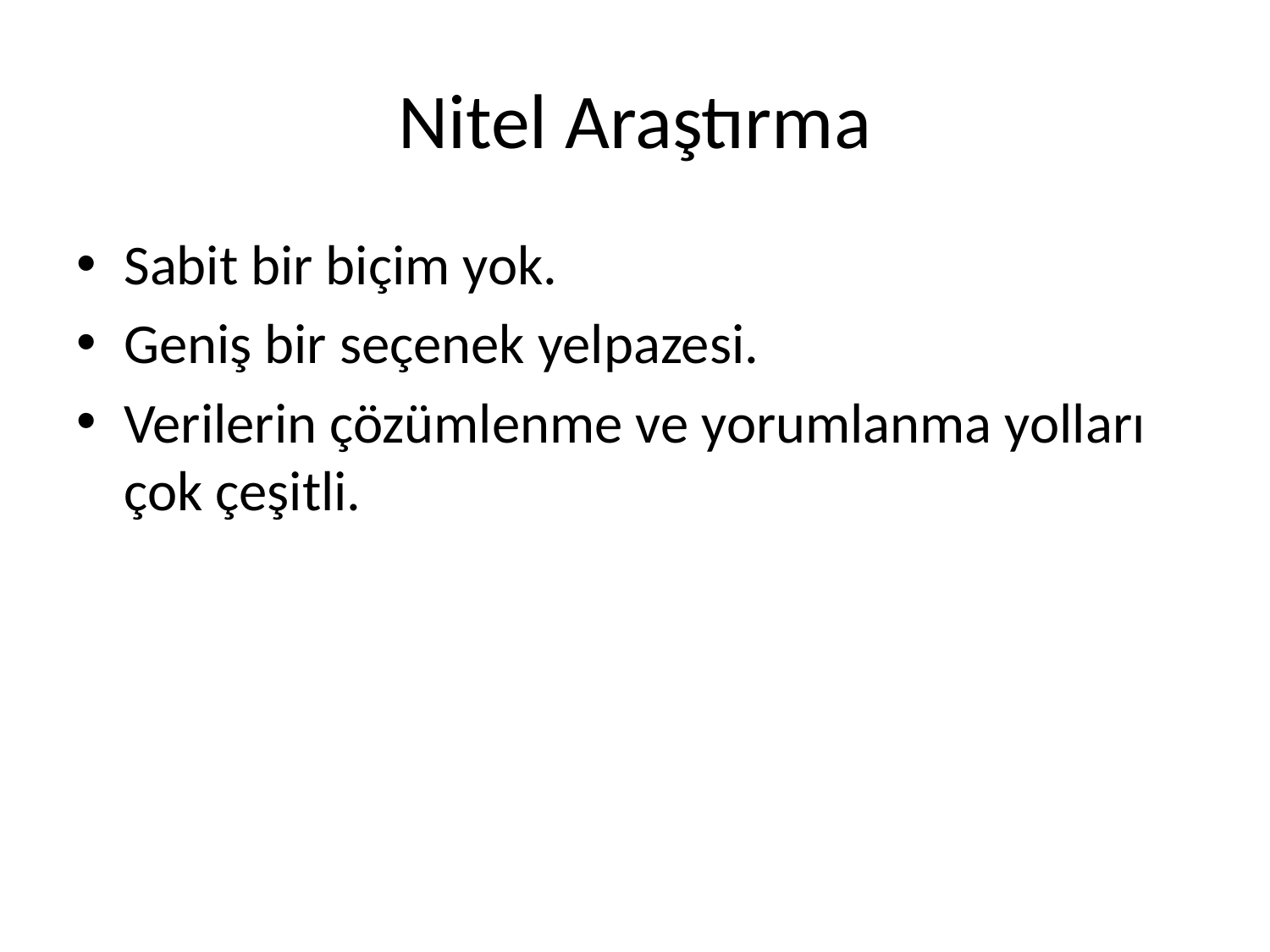

# Nitel Araştırma
Sabit bir biçim yok.
Geniş bir seçenek yelpazesi.
Verilerin çözümlenme ve yorumlanma yolları çok çeşitli.